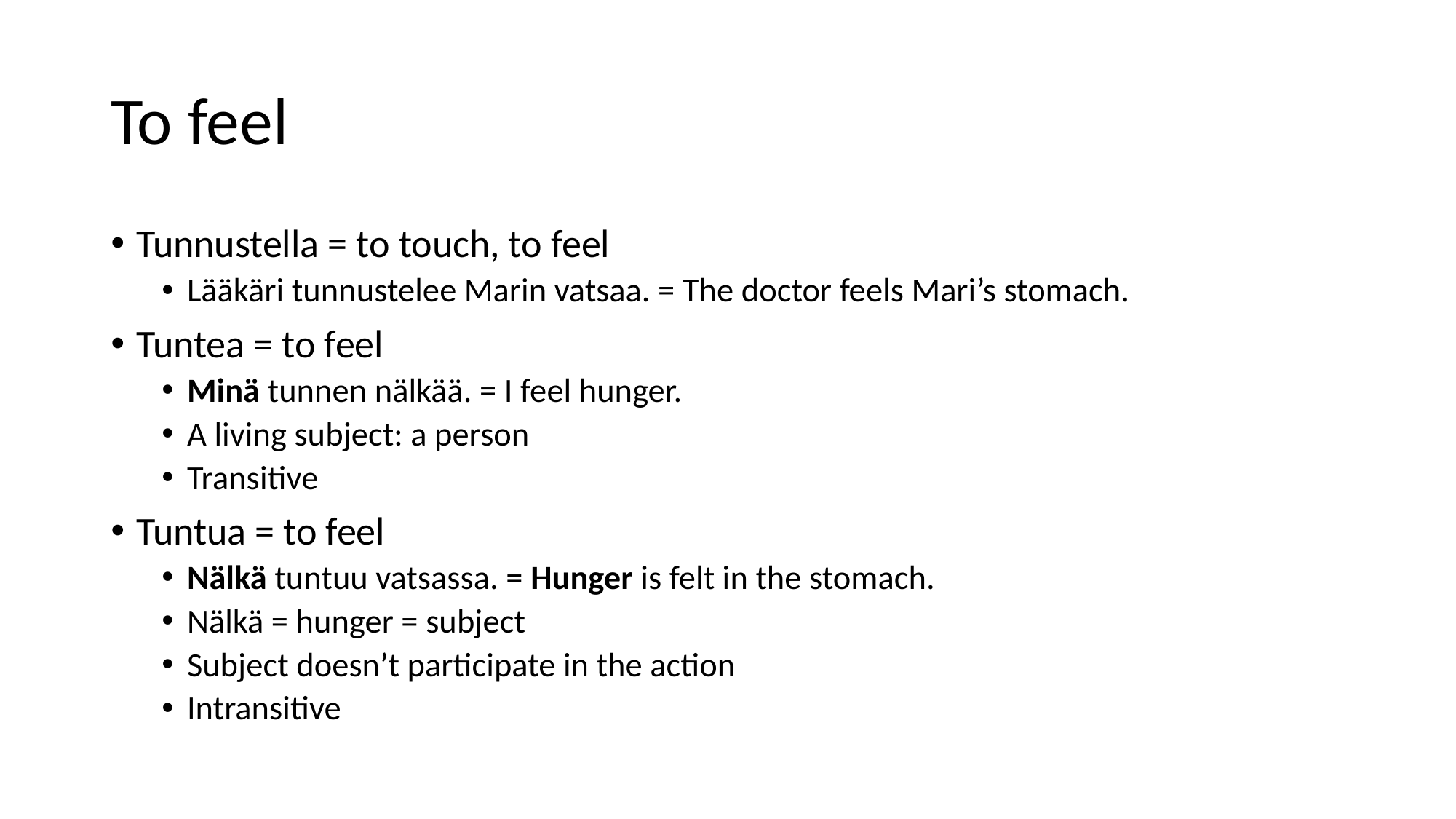

# To feel
Tunnustella = to touch, to feel
Lääkäri tunnustelee Marin vatsaa. = The doctor feels Mari’s stomach.
Tuntea = to feel
Minä tunnen nälkää. = I feel hunger.
A living subject: a person
Transitive
Tuntua = to feel
Nälkä tuntuu vatsassa. = Hunger is felt in the stomach.
Nälkä = hunger = subject
Subject doesn’t participate in the action
Intransitive